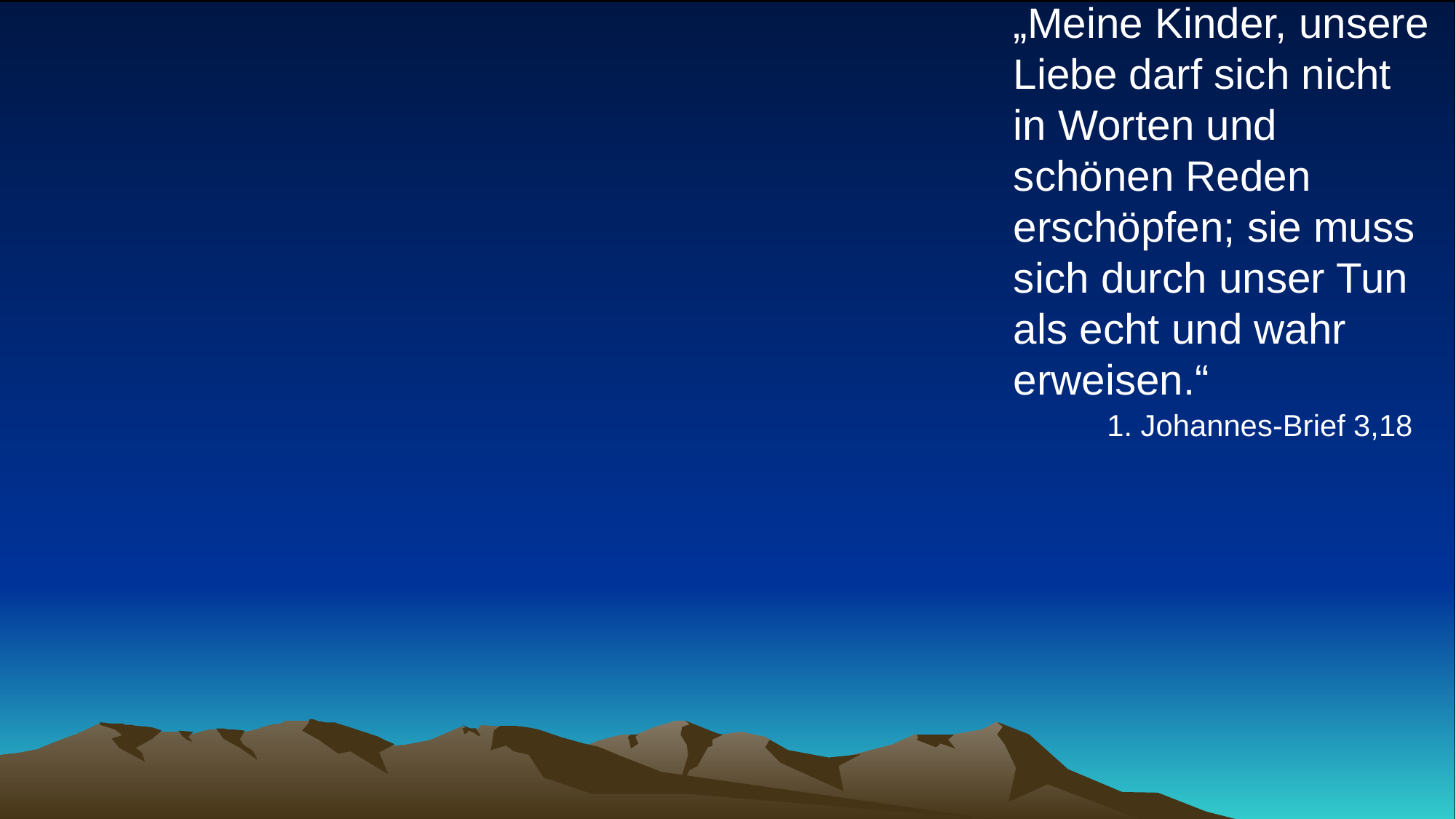

# „Meine Kinder, unsere Liebe darf sich nicht in Worten und schönen Reden erschöpfen; sie muss sich durch unser Tun als echt und wahr erweisen.“
1. Johannes-Brief 3,18